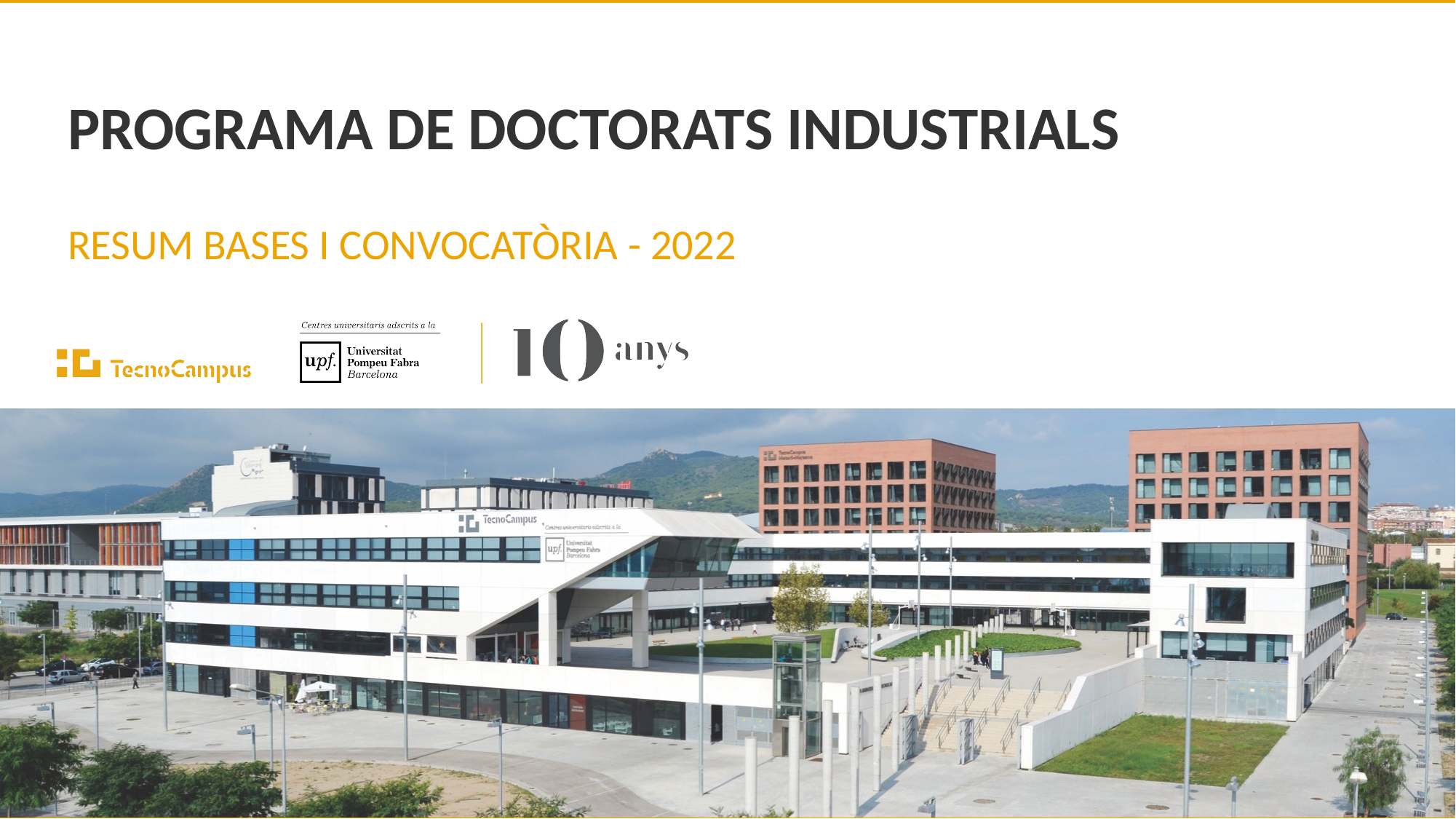

# PROGRAMA DE DOCTORATS INDUSTRIALS
RESUM BASES I CONVOCATÒRIA - 2022